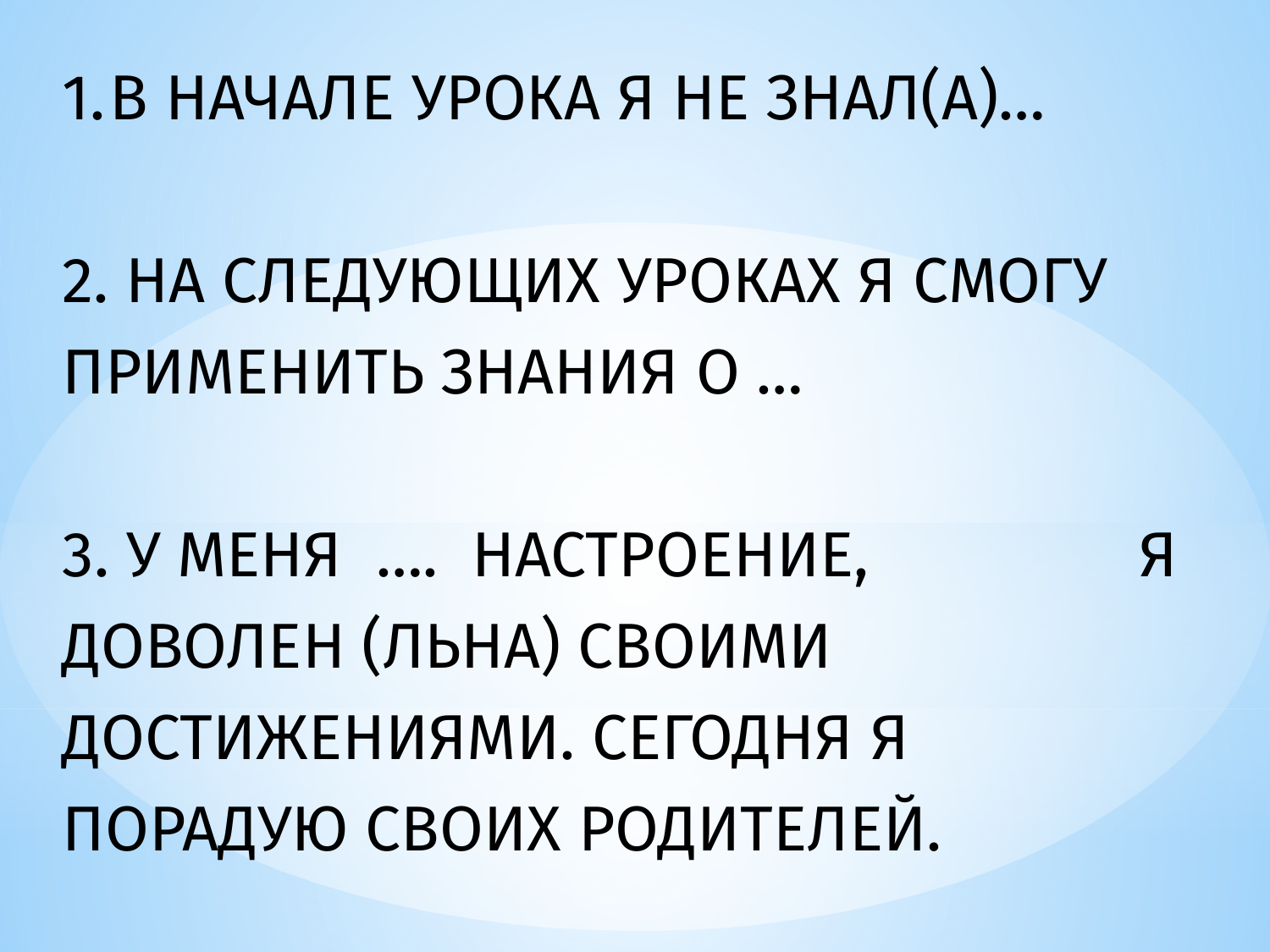

В НАЧАЛЕ УРОКА Я НЕ ЗНАЛ(А)…

2. НА СЛЕДУЮЩИХ УРОКАХ Я СМОГУ ПРИМЕНИТЬ ЗНАНИЯ О …

3. У МЕНЯ  ….  НАСТРОЕНИЕ,                Я ДОВОЛЕН (ЛЬНА) СВОИМИ ДОСТИЖЕНИЯМИ. СЕГОДНЯ Я ПОРАДУЮ СВОИХ РОДИТЕЛЕЙ.